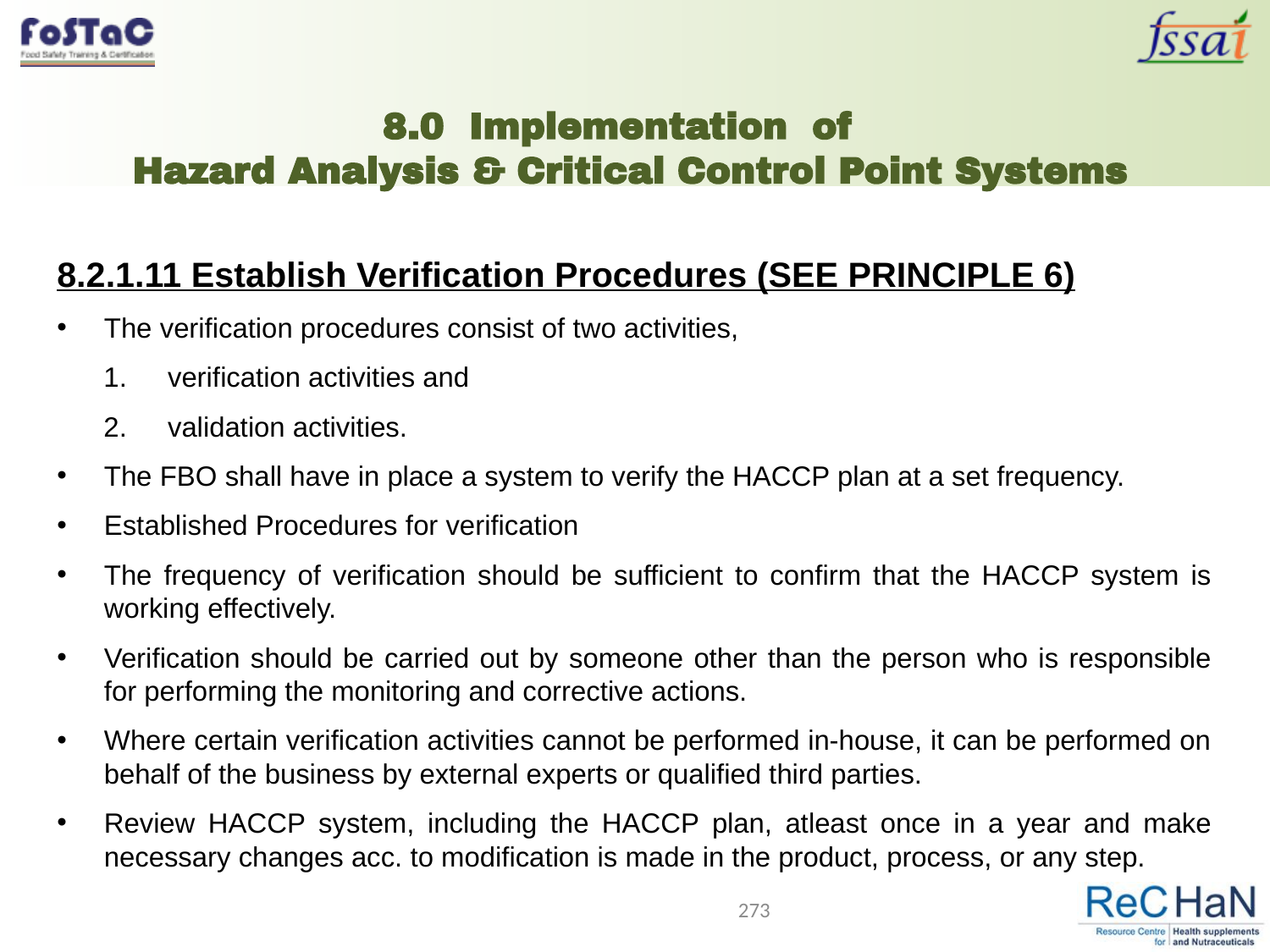

# 8.0  Implementation  of Hazard Analysis & Critical Control Point Systems
8.2.1.11 Establish Verification Procedures (SEE PRINCIPLE 6)
The verification procedures consist of two activities,
verification activities and
validation activities.
The FBO shall have in place a system to verify the HACCP plan at a set frequency.
Established Procedures for verification
The frequency of verification should be sufficient to confirm that the HACCP system is working effectively.
Verification should be carried out by someone other than the person who is responsible for performing the monitoring and corrective actions.
Where certain verification activities cannot be performed in-house, it can be performed on behalf of the business by external experts or qualified third parties.
Review HACCP system, including the HACCP plan, atleast once in a year and make necessary changes acc. to modification is made in the product, process, or any step.

273